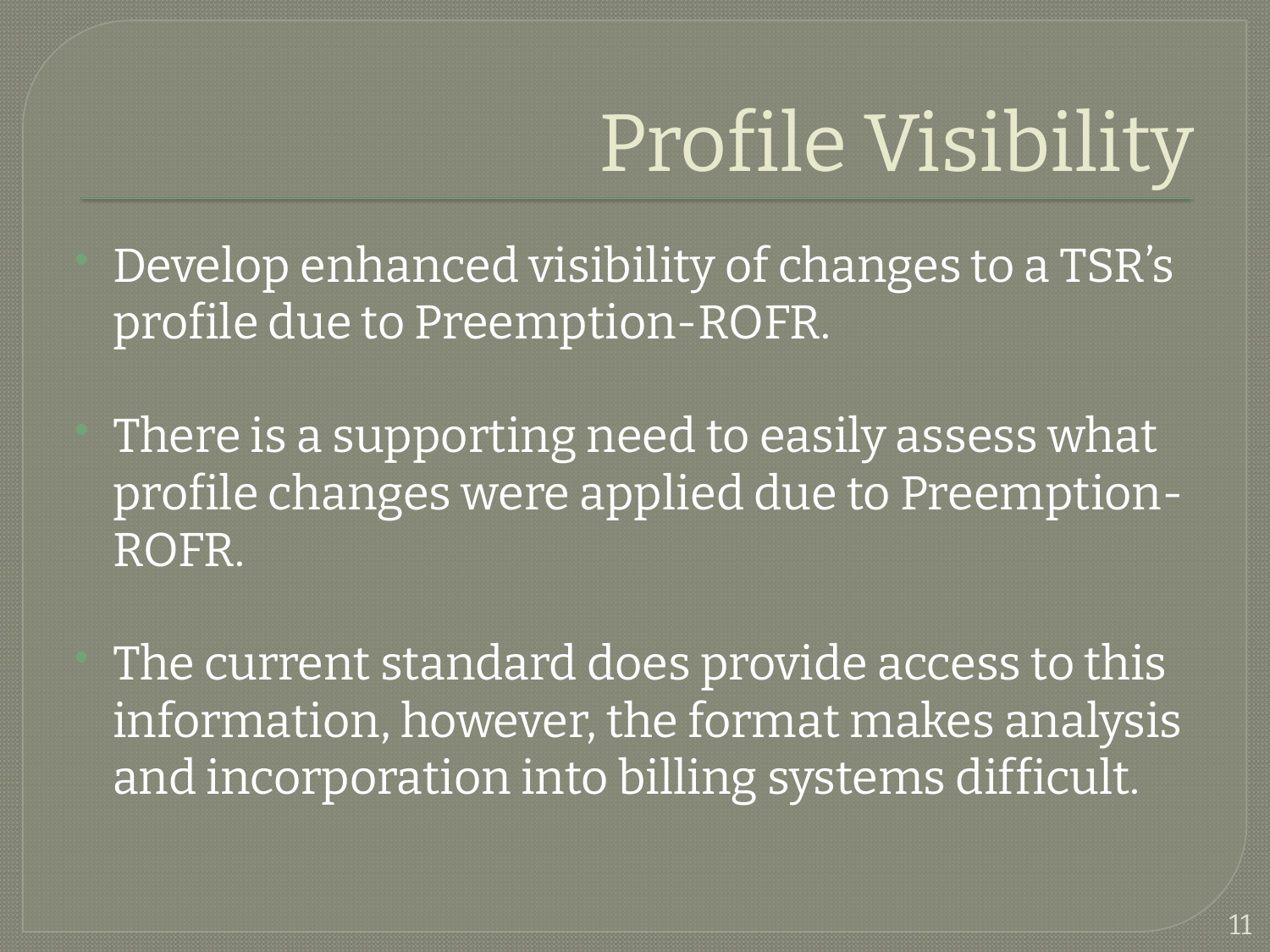

# Profile Visibility
Develop enhanced visibility of changes to a TSR’s profile due to Preemption-ROFR.

There is a supporting need to easily assess what profile changes were applied due to Preemption-ROFR.

The current standard does provide access to this information, however, the format makes analysis and incorporation into billing systems difficult.
11